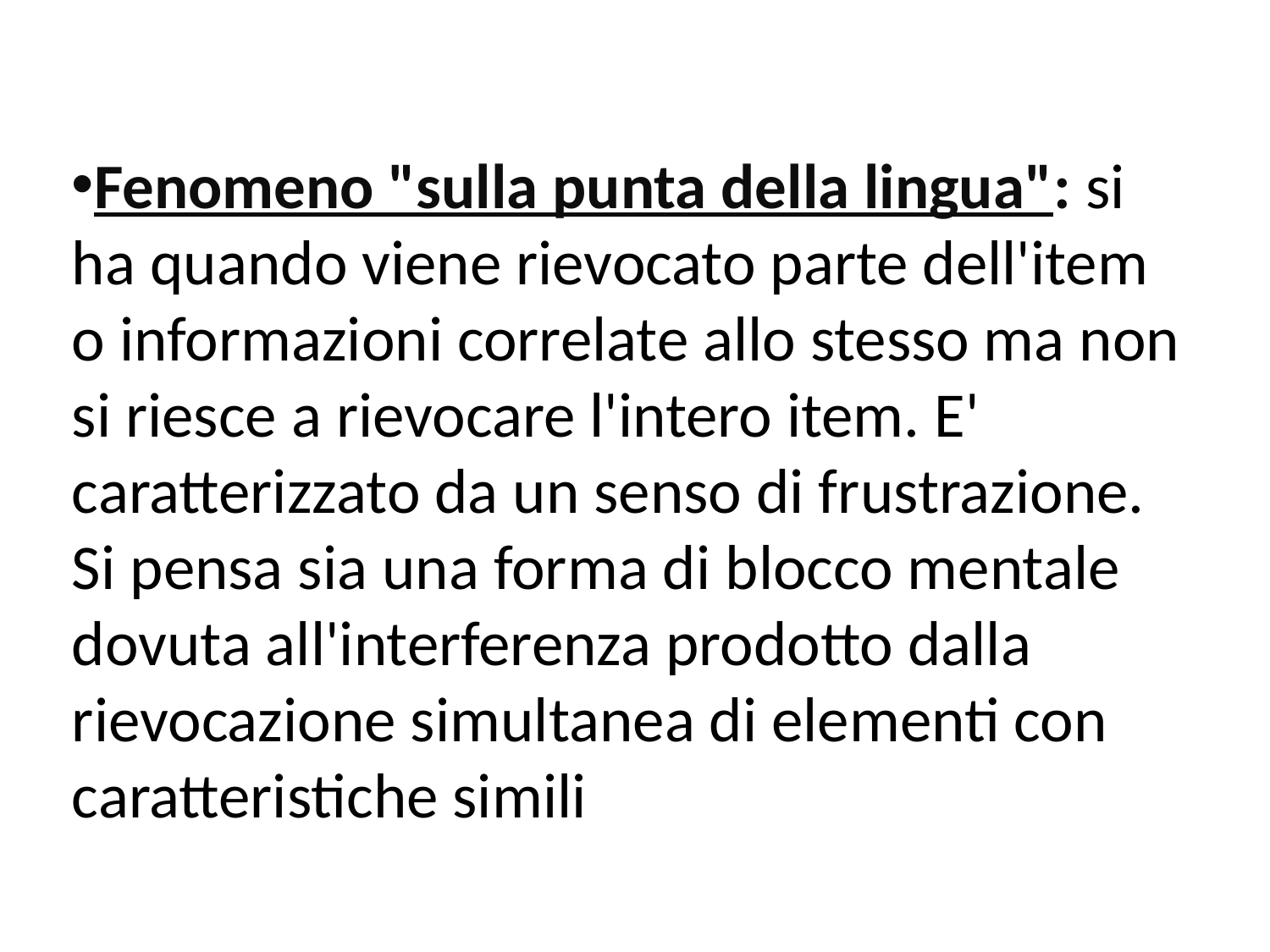

Fenomeno "sulla punta della lingua": si ha quando viene rievocato parte dell'item o informazioni correlate allo stesso ma non si riesce a rievocare l'intero item. E' caratterizzato da un senso di frustrazione. Si pensa sia una forma di blocco mentale dovuta all'interferenza prodotto dalla rievocazione simultanea di elementi con caratteristiche simili